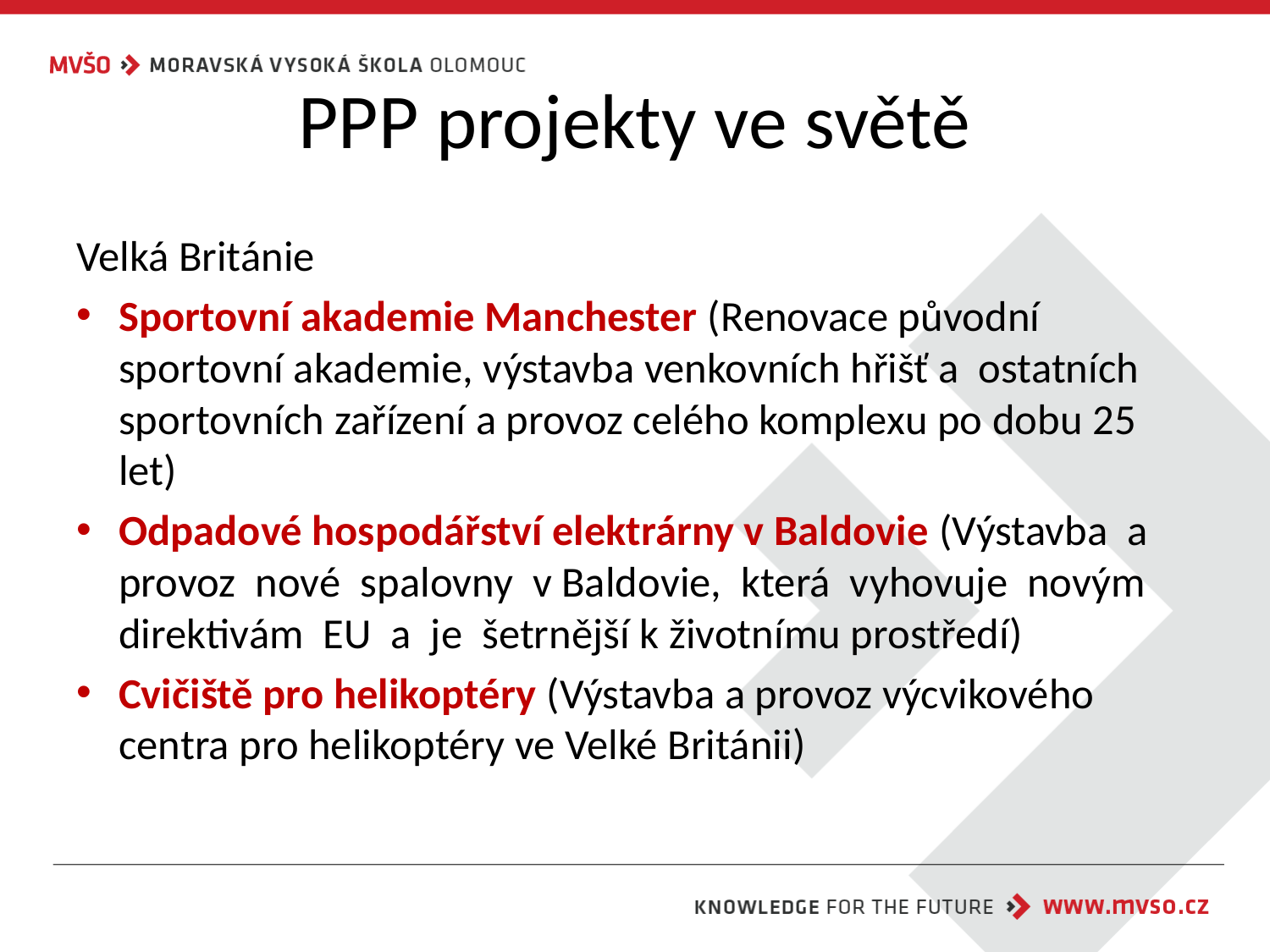

# PPP projekty ve světě
Velká Británie
Sportovní akademie Manchester (Renovace původní sportovní akademie, výstavba venkovních hřišť a  ostatních sportovních zařízení a provoz celého komplexu po dobu 25 let)
Odpadové hospodářství elektrárny v Baldovie (Výstavba  a  provoz  nové  spalovny  v Baldovie,  která  vyhovuje  novým  direktivám  EU  a  je  šetrnější k životnímu prostředí)
Cvičiště pro helikoptéry (Výstavba a provoz výcvikového centra pro helikoptéry ve Velké Británii)